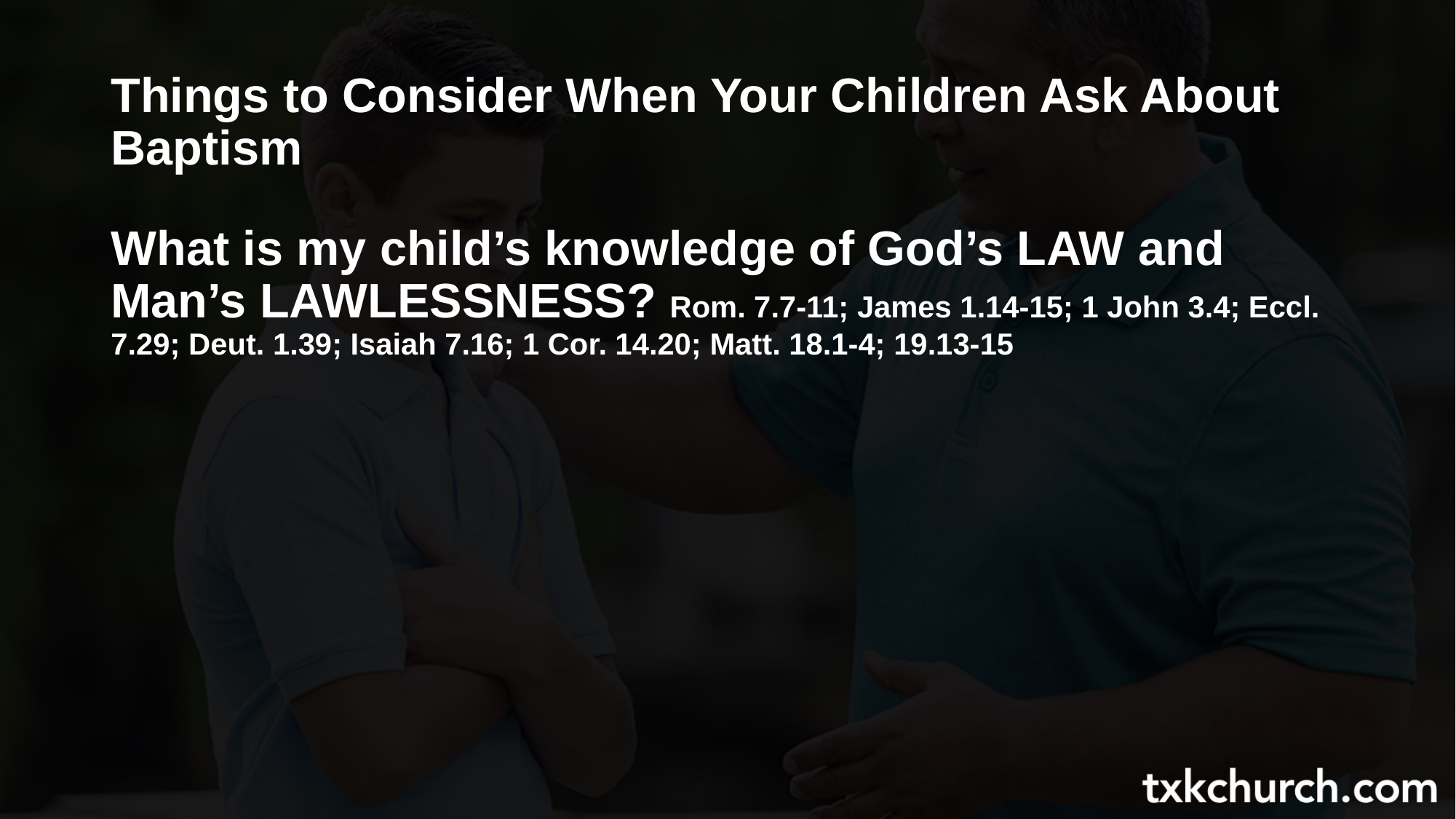

# Things to Consider When Your Children Ask About Baptism
What is my child’s knowledge of God’s LAW and Man’s LAWLESSNESS? Rom. 7.7-11; James 1.14-15; 1 John 3.4; Eccl. 7.29; Deut. 1.39; Isaiah 7.16; 1 Cor. 14.20; Matt. 18.1-4; 19.13-15